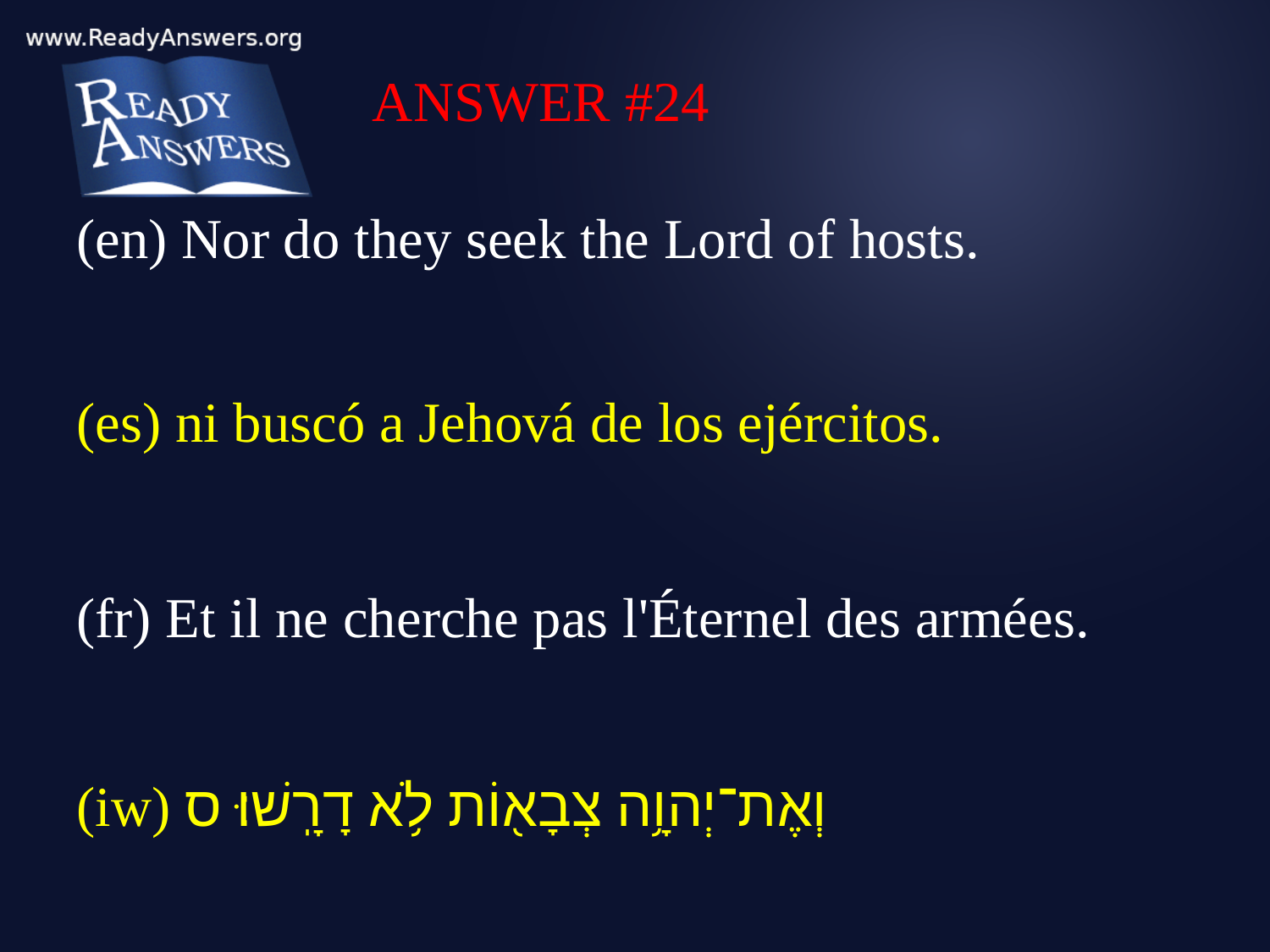

ANSWER #24
(en) Nor do they seek the Lord of hosts.
(es) ni buscó a Jehová de los ejércitos.
(fr) Et il ne cherche pas l'Éternel des armées.
(iw) וְאֶת־יְהוָ֥ה צְבָא֖וֹת לֹ֥א דָרָֽשׁוּ׃ ס